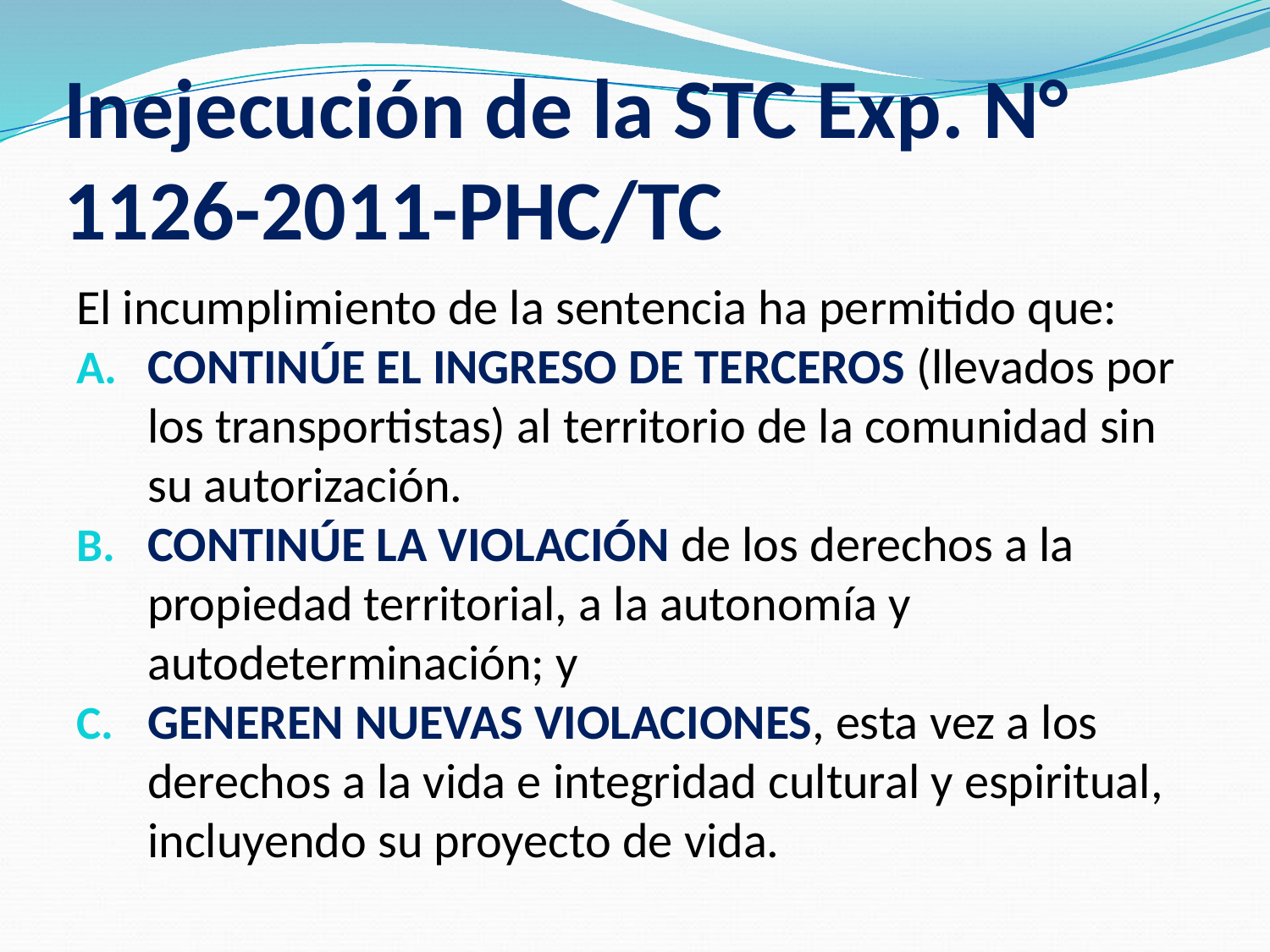

# Inejecución de la STC Exp. N° 1126-2011-PHC/TC
El incumplimiento de la sentencia ha permitido que:
CONTINÚE EL INGRESO DE TERCEROS (llevados por los transportistas) al territorio de la comunidad sin su autorización.
CONTINÚE LA VIOLACIÓN de los derechos a la propiedad territorial, a la autonomía y autodeterminación; y
GENEREN NUEVAS VIOLACIONES, esta vez a los  derechos a la vida e integridad cultural y espiritual, incluyendo su proyecto de vida.